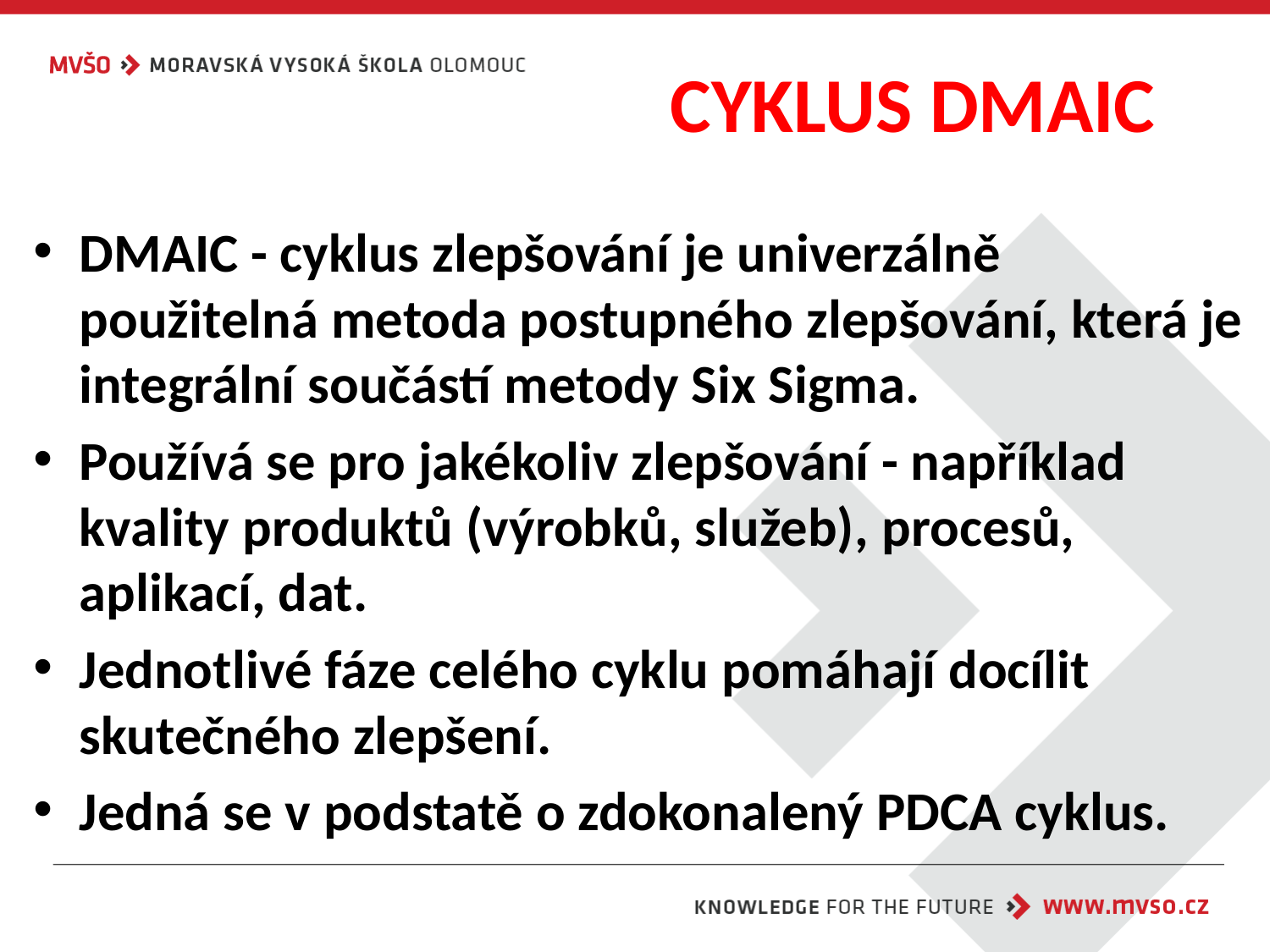

# CYKLUS DMAIC
DMAIC - cyklus zlepšování je univerzálně použitelná metoda postupného zlepšování, která je integrální součástí metody Six Sigma.
Používá se pro jakékoliv zlepšování - například kvality produktů (výrobků, služeb), procesů, aplikací, dat.
Jednotlivé fáze celého cyklu pomáhají docílit skutečného zlepšení.
Jedná se v podstatě o zdokonalený PDCA cyklus.